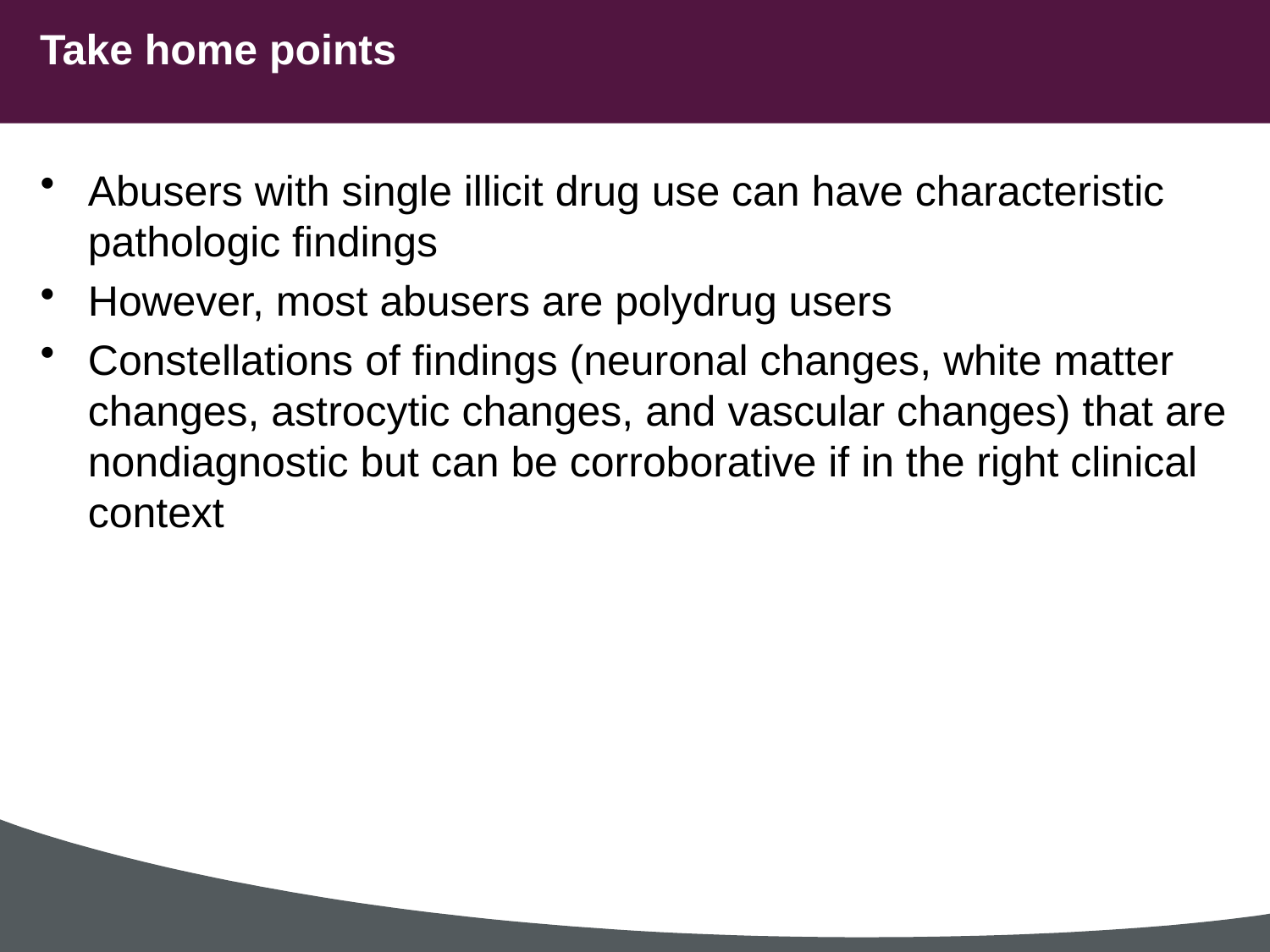

# Take home points
Abusers with single illicit drug use can have characteristic pathologic findings
However, most abusers are polydrug users
Constellations of findings (neuronal changes, white matter changes, astrocytic changes, and vascular changes) that are nondiagnostic but can be corroborative if in the right clinical context